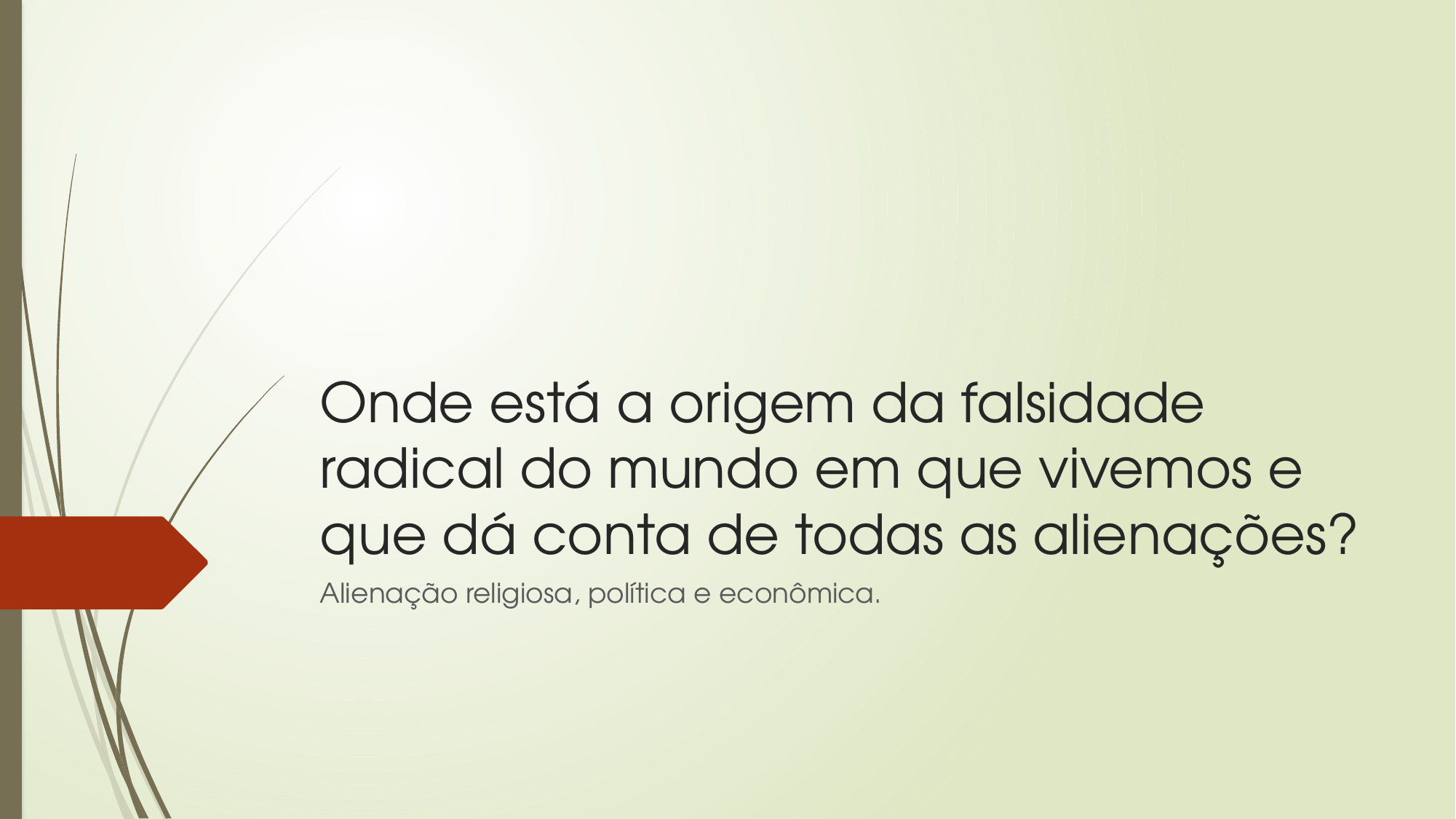

# Onde está a origem da falsidade radical do mundo em que vivemos e que dá conta de todas as alienações?
Alienação religiosa, política e econômica.